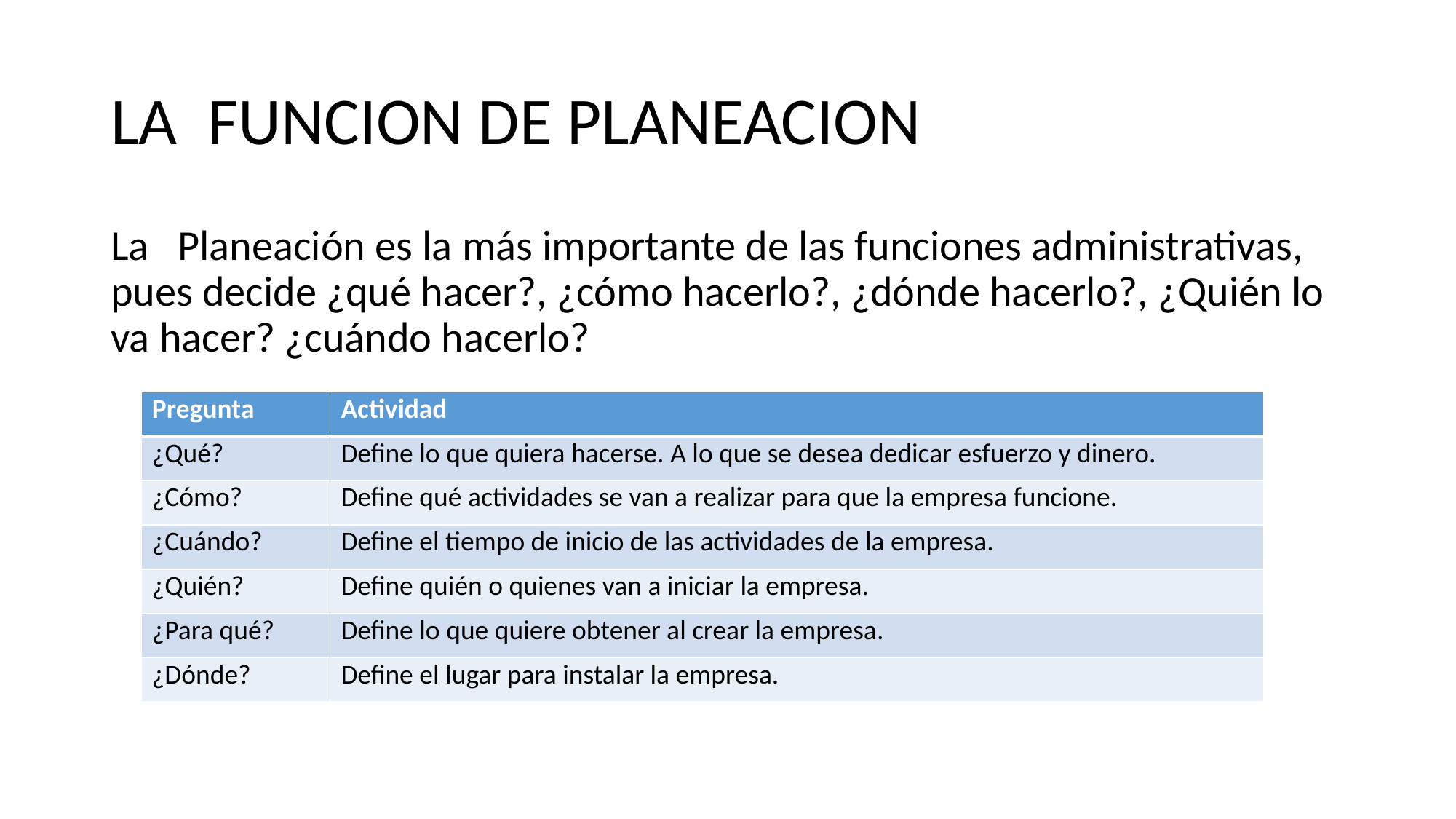

# LA  FUNCION DE PLANEACION
La   Planeación es la más importante de las funciones administrativas, pues decide ¿qué hacer?, ¿cómo hacerlo?, ¿dónde hacerlo?, ¿Quién lo va hacer? ¿cuándo hacerlo?

| Pregunta | Actividad |
| --- | --- |
| ¿Qué? | Define lo que quiera hacerse. A lo que se desea dedicar esfuerzo y dinero. |
| ¿Cómo? | Define qué actividades se van a realizar para que la empresa funcione. |
| ¿Cuándo? | Define el tiempo de inicio de las actividades de la empresa. |
| ¿Quién? | Define quién o quienes van a iniciar la empresa. |
| ¿Para qué? | Define lo que quiere obtener al crear la empresa. |
| ¿Dónde? | Define el lugar para instalar la empresa. |